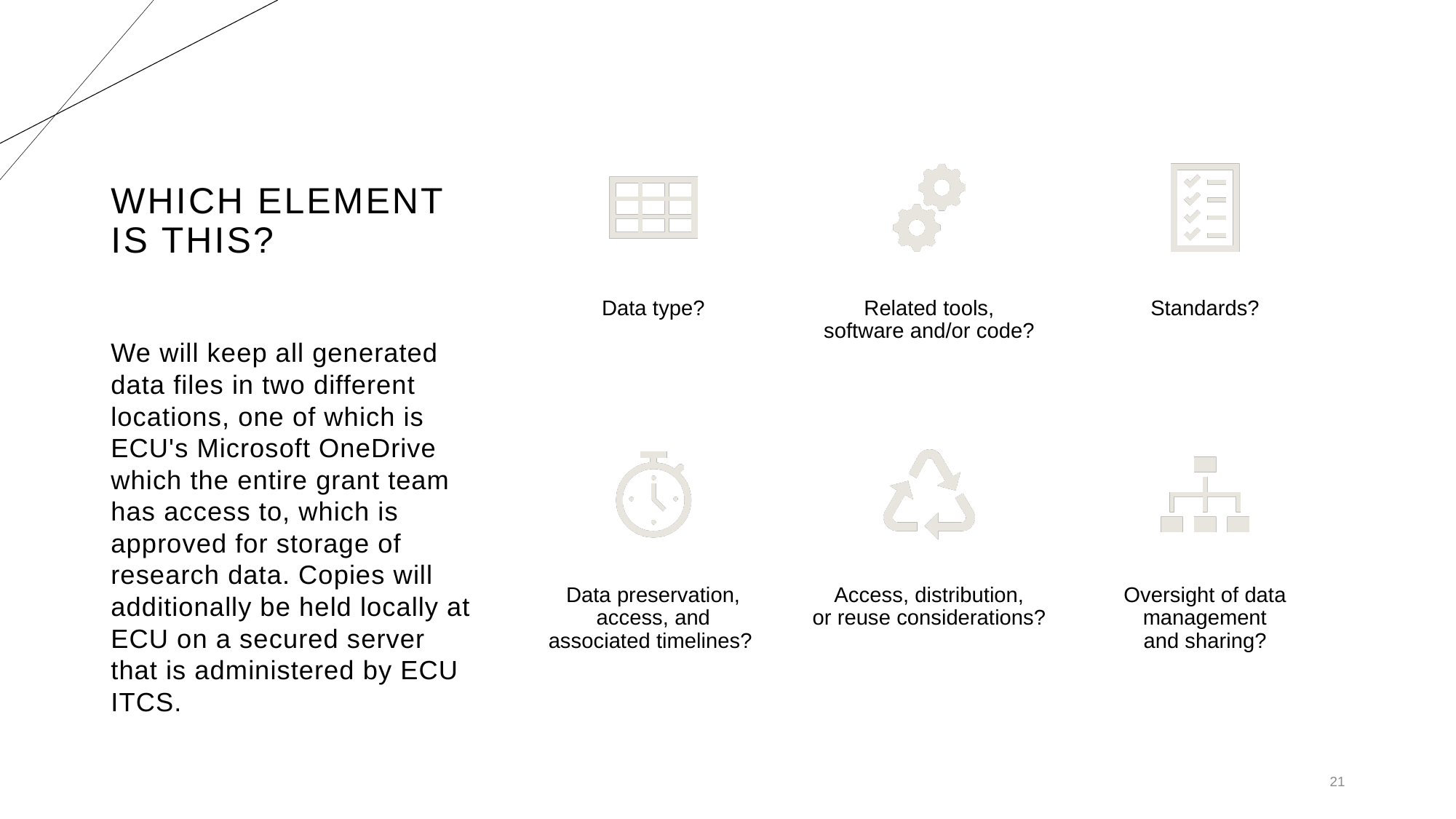

# Which element is this?
Data type?
Related tools, software and/or code?
Standards?
Data preservation, access, and associated timelines?
Access, distribution, or reuse considerations?
Oversight of data management and sharing?
We will keep all generated data files in two different locations, one of which is ECU's Microsoft OneDrive which the entire grant team has access to, which is approved for storage of research data. Copies will additionally be held locally at ECU on a secured server that is administered by ECU ITCS.
21